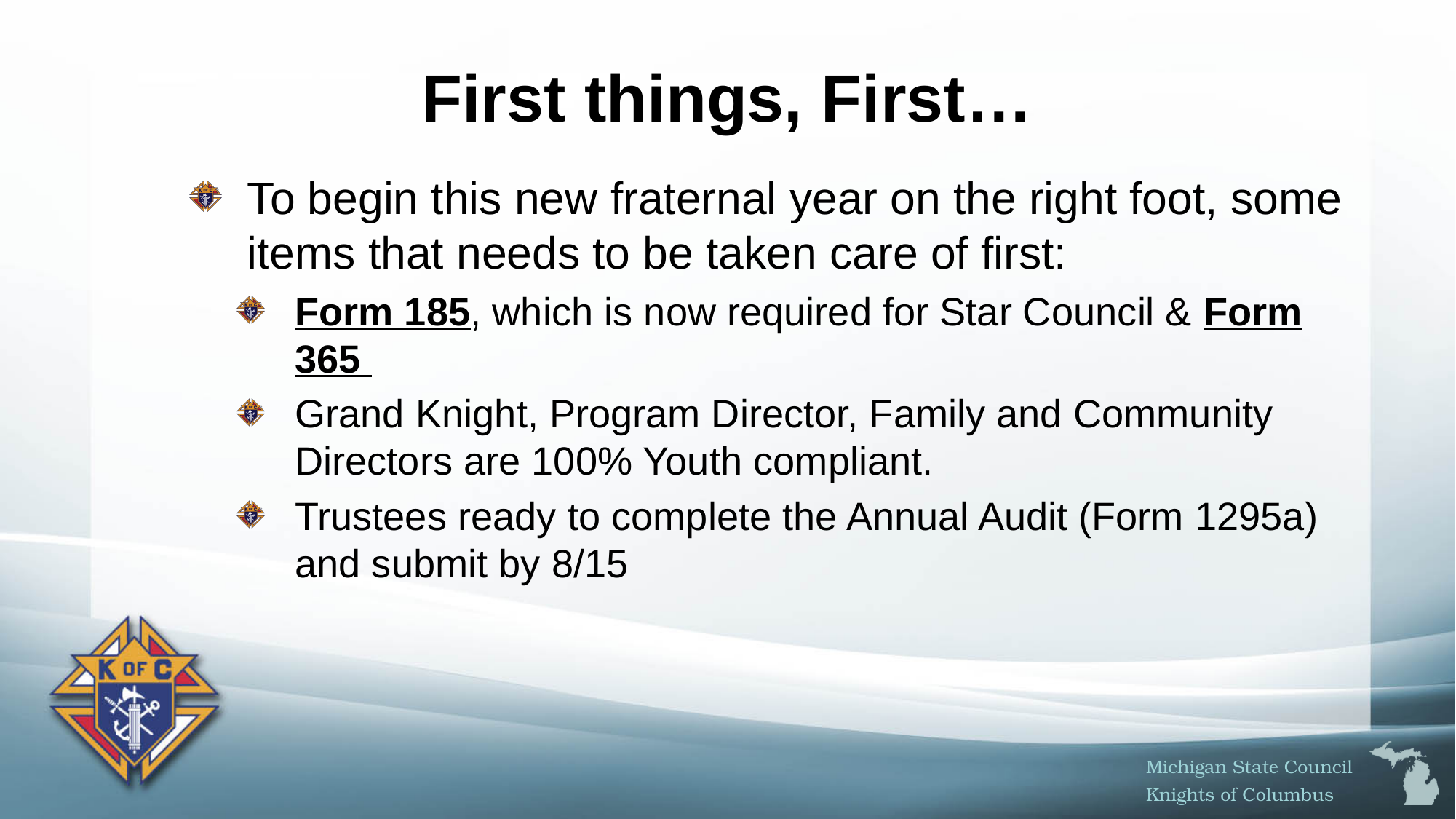

# First things, First…
To begin this new fraternal year on the right foot, some items that needs to be taken care of first:
Form 185, which is now required for Star Council & Form 365
Grand Knight, Program Director, Family and Community Directors are 100% Youth compliant.
Trustees ready to complete the Annual Audit (Form 1295a) and submit by 8/15